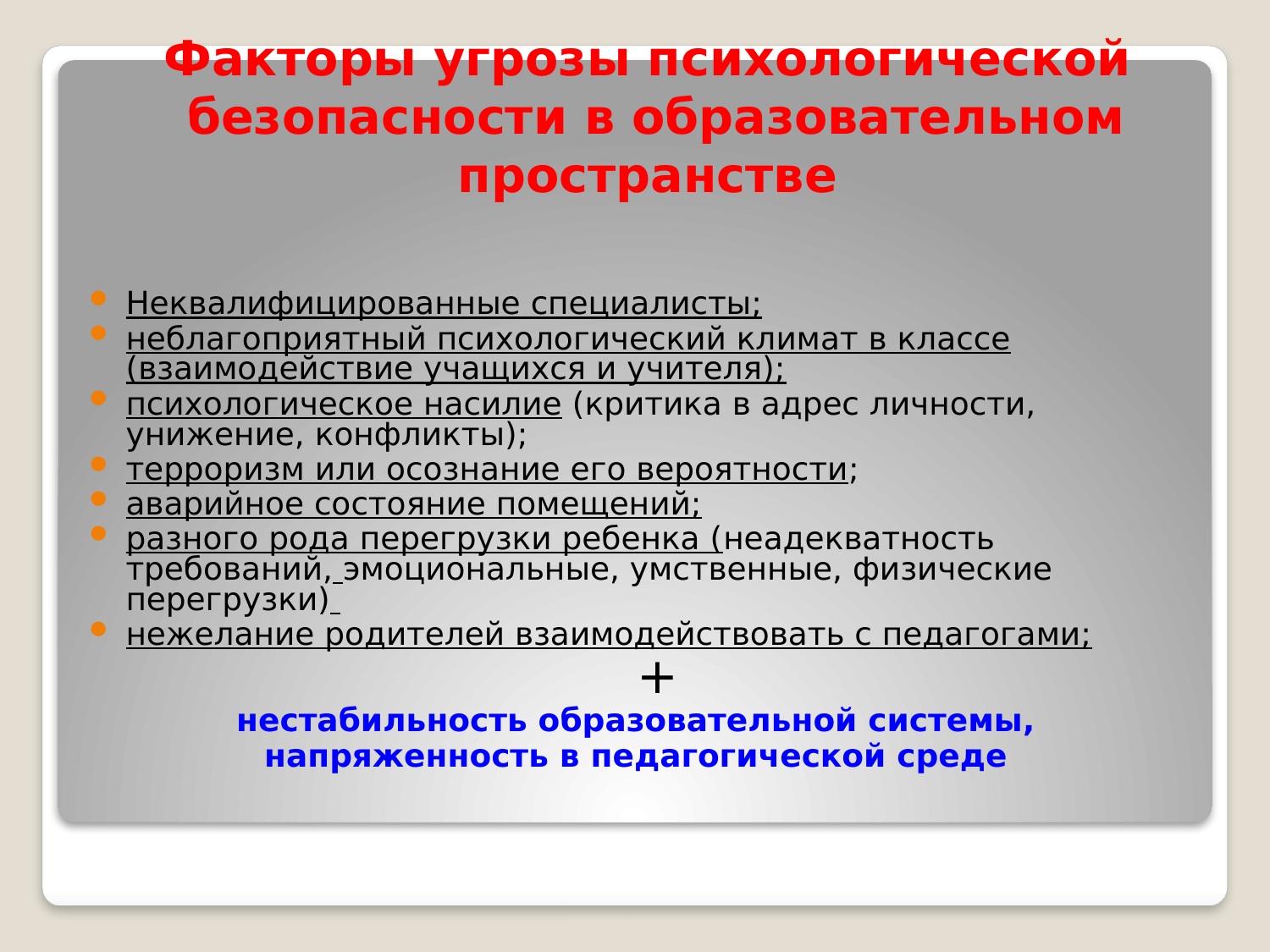

# Факторы угрозы психологической  безопасности в образовательном пространстве
Неквалифицированные специалисты;
неблагоприятный психологический климат в классе (взаимодействие учащихся и учителя);
психологическое насилие (критика в адрес личности, унижение, конфликты);
терроризм или осознание его вероятности;
аварийное состояние помещений;
разного рода перегрузки ребенка (неадекватность требований, эмоциональные, умственные, физические перегрузки)
нежелание родителей взаимодействовать с педагогами;
                                                      +
нестабильность образовательной системы,
напряженность в педагогической среде